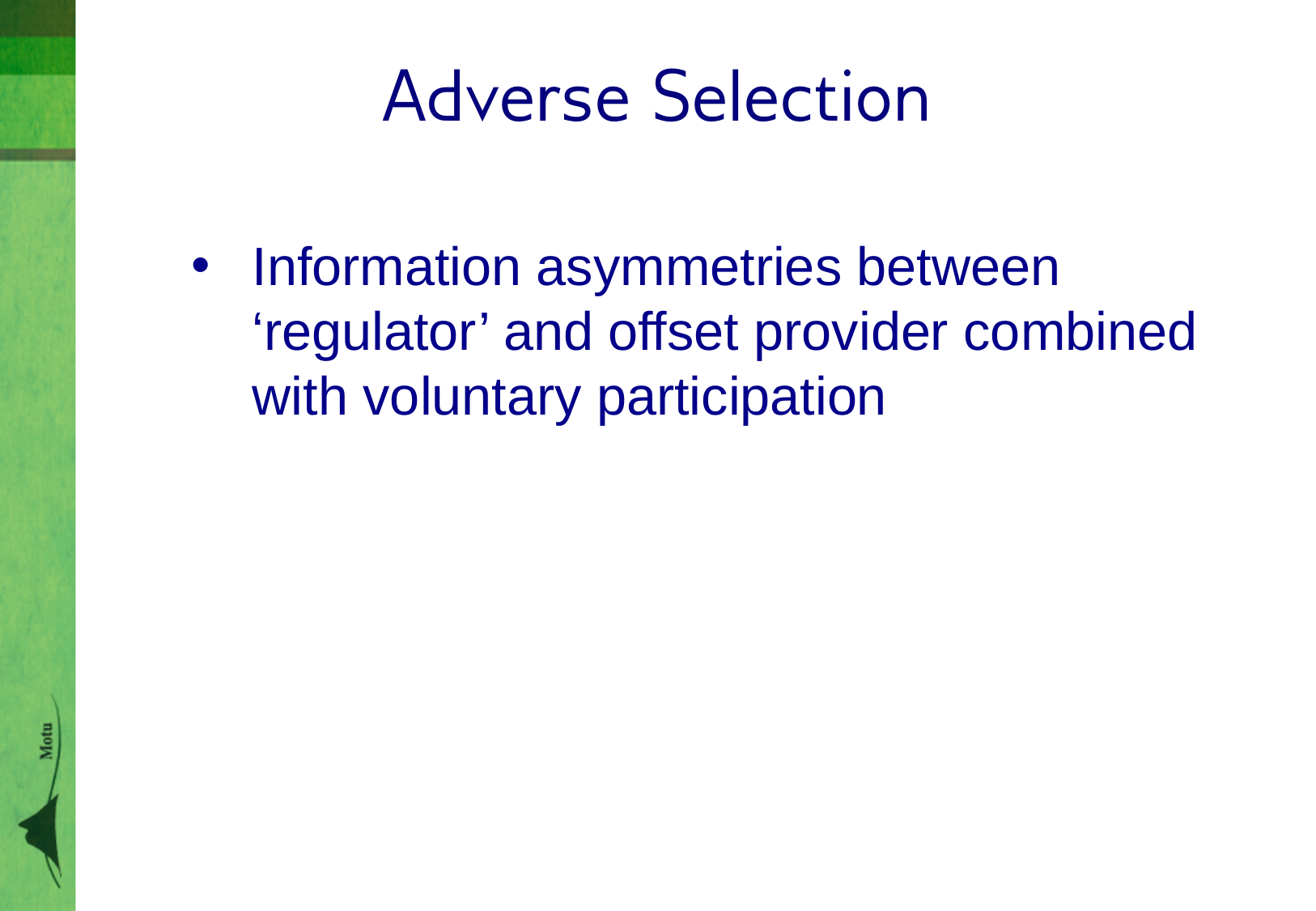

# Adverse Selection
Information asymmetries between ‘regulator’ and offset provider combined with voluntary participation